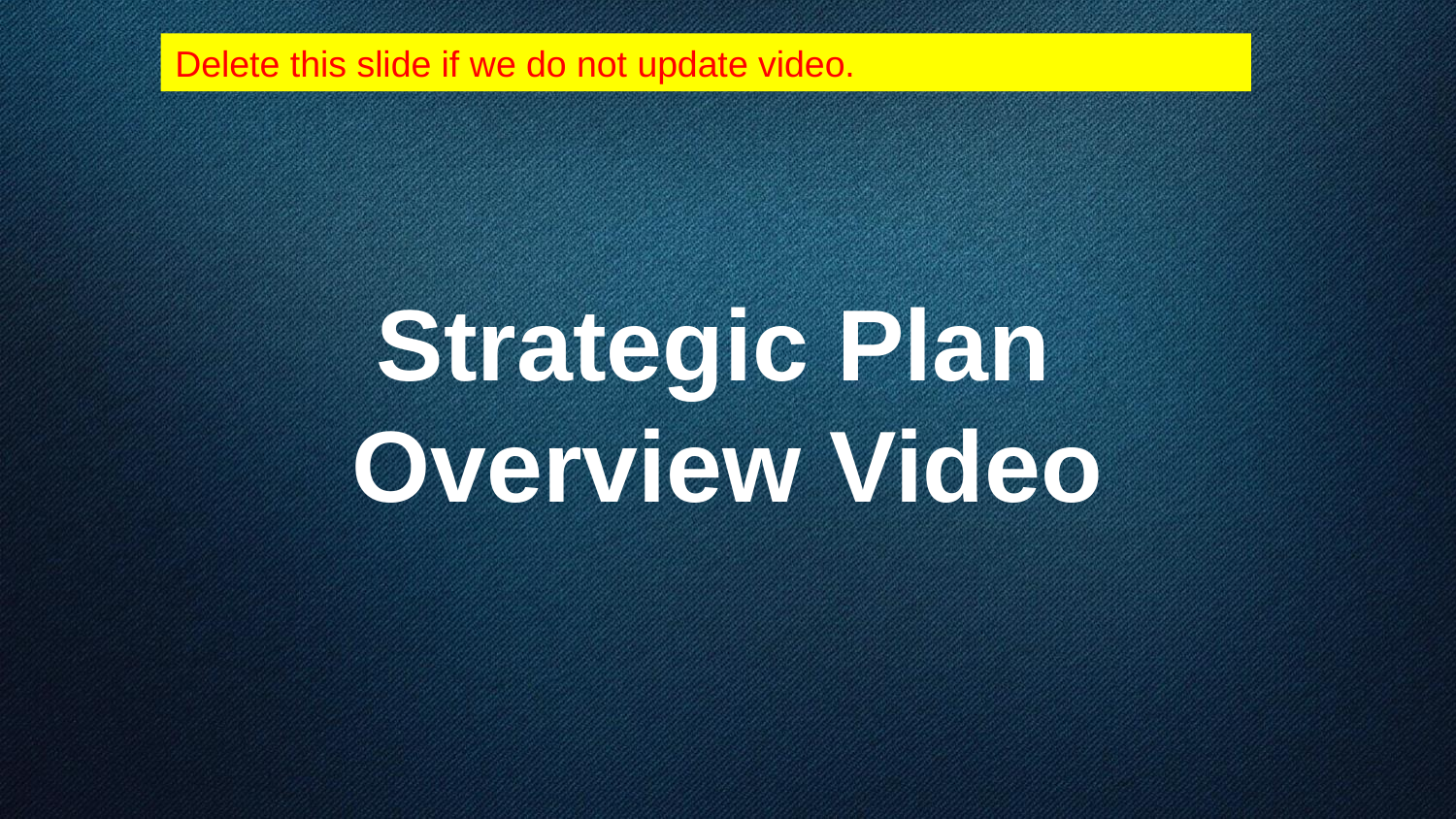

Delete this slide if we do not update video.
Strategic Plan
Overview Video